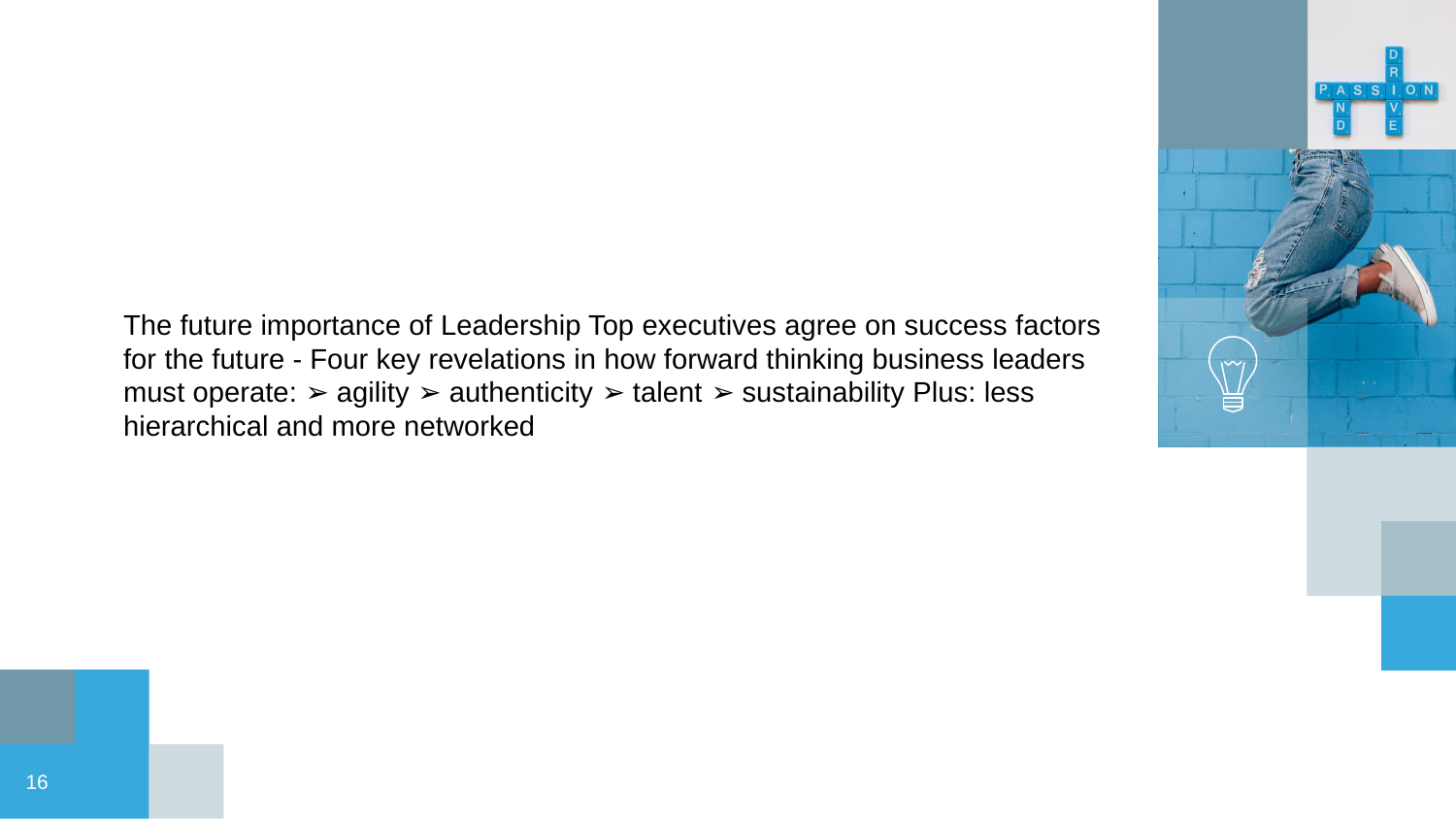

The future importance of Leadership Top executives agree on success factors for the future - Four key revelations in how forward thinking business leaders must operate: ➢ agility ➢ authenticity ➢ talent ➢ sustainability Plus: less hierarchical and more networked

16